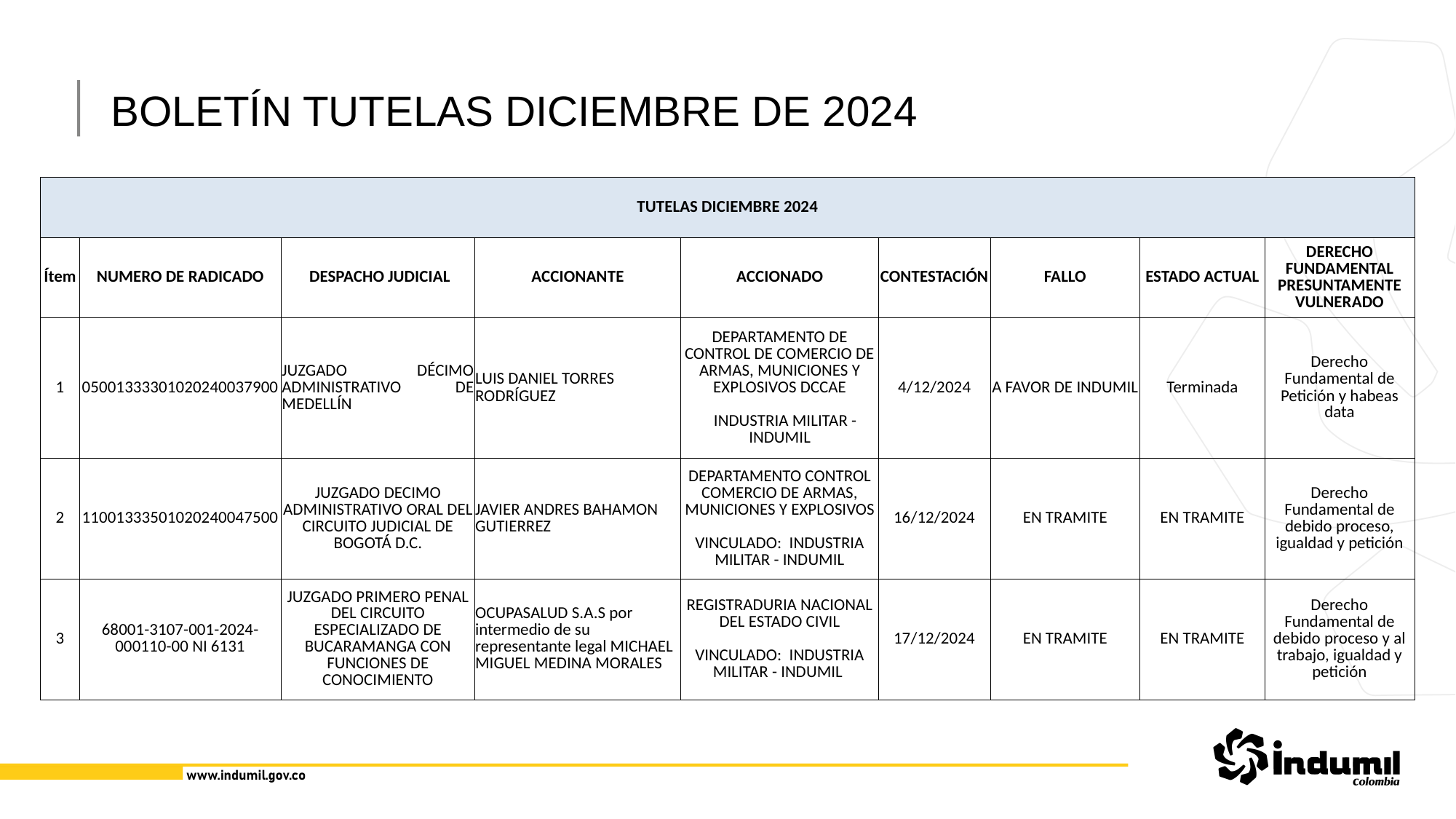

BOLETÍN TUTELAS DICIEMBRE DE 2024
| TUTELAS DICIEMBRE 2024 |  |  |  |  |  |  |  |  |
| --- | --- | --- | --- | --- | --- | --- | --- | --- |
| Ítem | NUMERO DE RADICADO | DESPACHO JUDICIAL | ACCIONANTE | ACCIONADO | CONTESTACIÓN | FALLO | ESTADO ACTUAL | DERECHO FUNDAMENTAL PRESUNTAMENTE VULNERADO |
| 1 | 05001333301020240037900 | JUZGADO DÉCIMO ADMINISTRATIVO DE MEDELLÍN | LUIS DANIEL TORRES RODRÍGUEZ | DEPARTAMENTO DE CONTROL DE COMERCIO DE ARMAS, MUNICIONES Y EXPLOSIVOS DCCAE INDUSTRIA MILITAR - INDUMIL | 4/12/2024 | A FAVOR DE INDUMIL | Terminada | Derecho Fundamental de Petición y habeas data |
| 2 | 11001333501020240047500 | JUZGADO DECIMO ADMINISTRATIVO ORAL DEL CIRCUITO JUDICIAL DE BOGOTÁ D.C. | JAVIER ANDRES BAHAMON GUTIERREZ | DEPARTAMENTO CONTROL COMERCIO DE ARMAS, MUNICIONES Y EXPLOSIVOS VINCULADO: INDUSTRIA MILITAR - INDUMIL | 16/12/2024 | EN TRAMITE | EN TRAMITE | Derecho Fundamental de debido proceso, igualdad y petición |
| 3 | 68001-3107-001-2024-000110-00 NI 6131 | JUZGADO PRIMERO PENAL DEL CIRCUITO ESPECIALIZADO DE BUCARAMANGA CON FUNCIONES DE CONOCIMIENTO | OCUPASALUD S.A.S por intermedio de su representante legal MICHAEL MIGUEL MEDINA MORALES | REGISTRADURIA NACIONAL DEL ESTADO CIVIL VINCULADO: INDUSTRIA MILITAR - INDUMIL | 17/12/2024 | EN TRAMITE | EN TRAMITE | Derecho Fundamental de debido proceso y al trabajo, igualdad y petición |